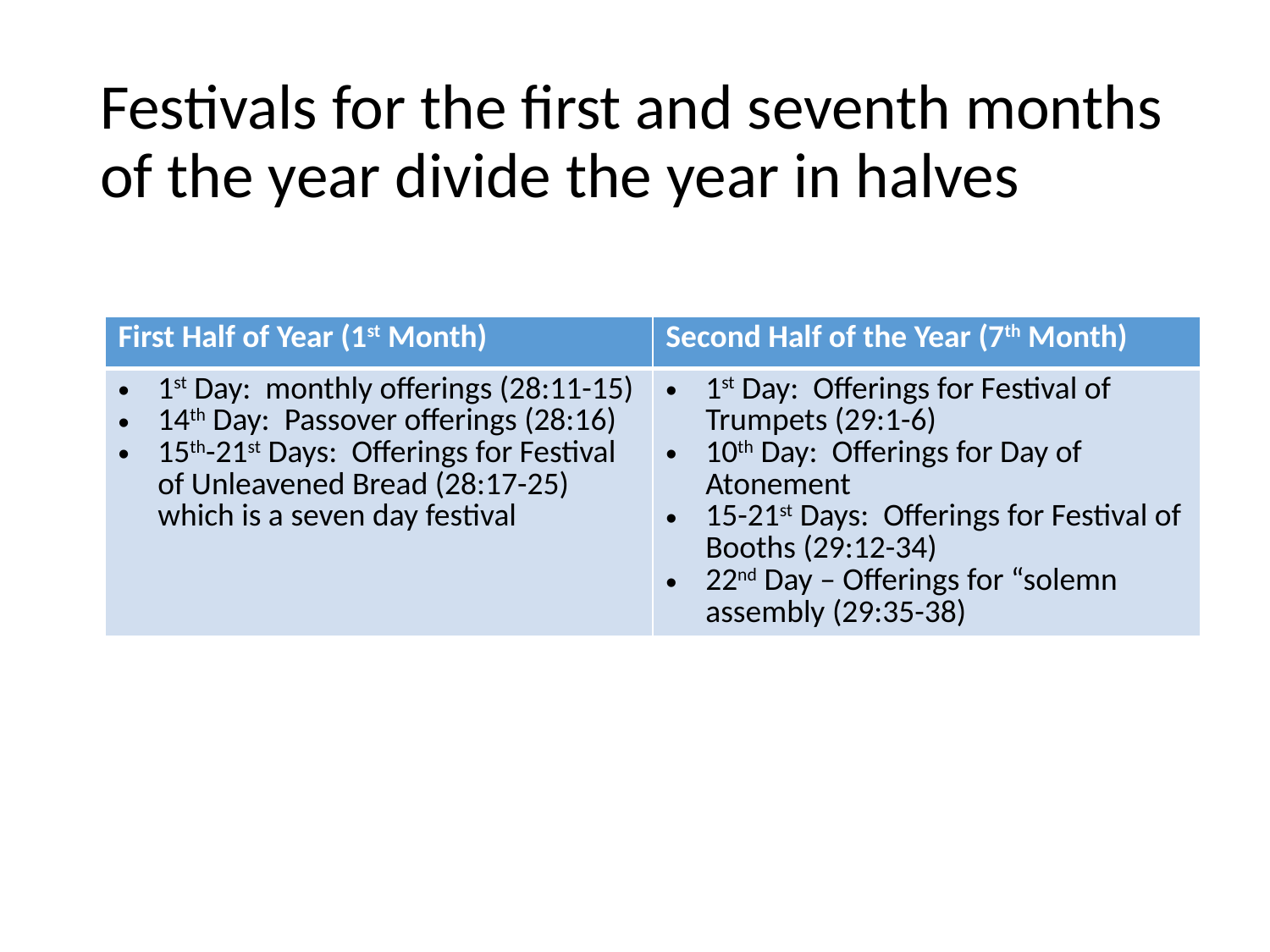

# Festivals for the first and seventh months of the year divide the year in halves
| First Half of Year (1st Month) | Second Half of the Year (7th Month) |
| --- | --- |
| 1st Day: monthly offerings (28:11-15) 14th Day: Passover offerings (28:16) 15th-21st Days: Offerings for Festival of Unleavened Bread (28:17-25) which is a seven day festival | 1st Day: Offerings for Festival of Trumpets (29:1-6) 10th Day: Offerings for Day of Atonement 15-21st Days: Offerings for Festival of Booths (29:12-34) 22nd Day – Offerings for “solemn assembly (29:35-38) |